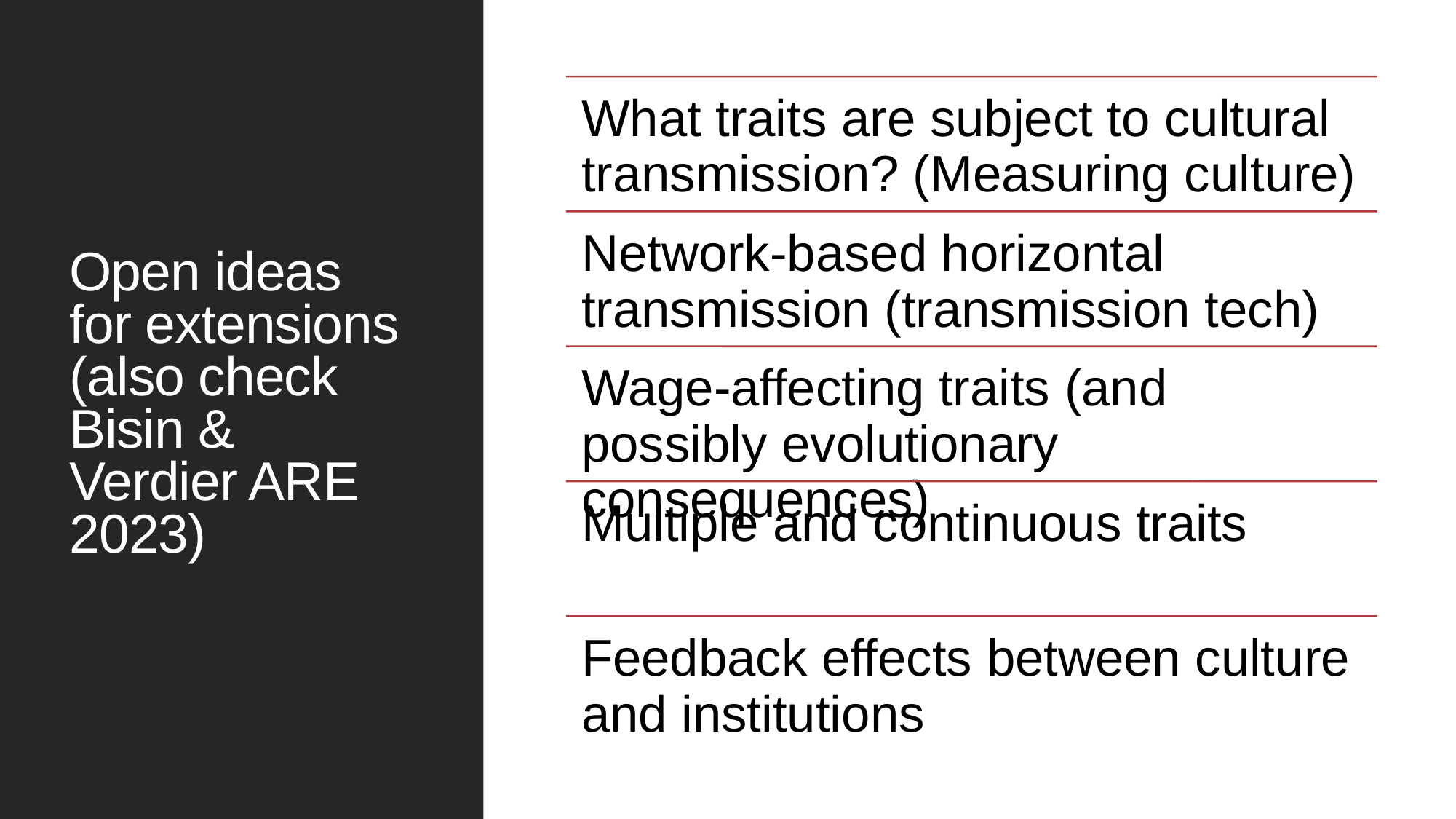

# Open ideas for extensions (also check Bisin & Verdier ARE 2023)
What traits are subject to cultural transmission? (Measuring culture)
Network-based horizontal transmission (transmission tech)
Wage-affecting traits (and possibly evolutionary consequences)
Multiple and continuous traits
Feedback effects between culture and institutions